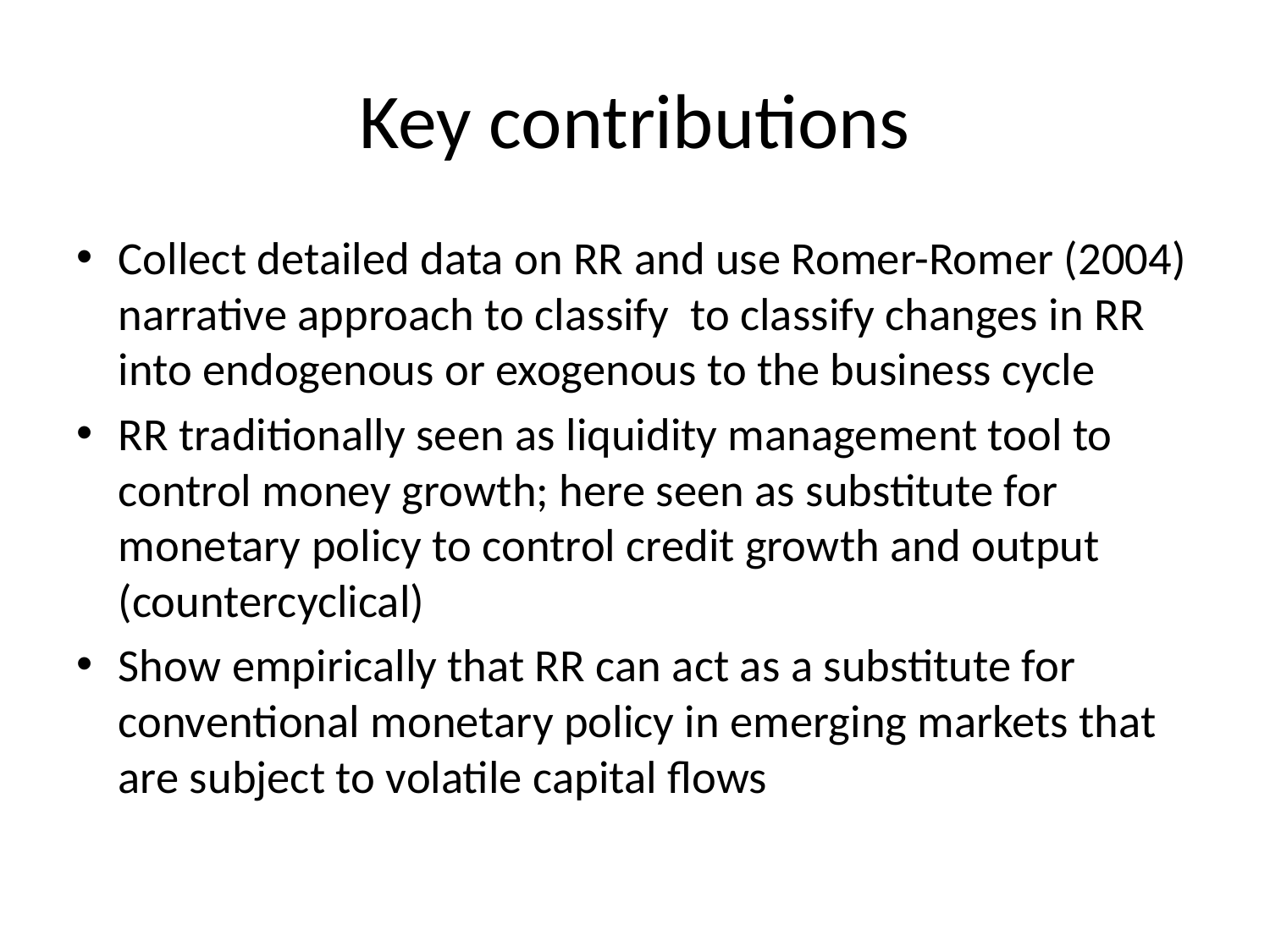

# Key contributions
Collect detailed data on RR and use Romer-Romer (2004) narrative approach to classify  to classify changes in RR into endogenous or exogenous to the business cycle
RR traditionally seen as liquidity management tool to control money growth; here seen as substitute for monetary policy to control credit growth and output (countercyclical)
Show empirically that RR can act as a substitute for conventional monetary policy in emerging markets that are subject to volatile capital flows